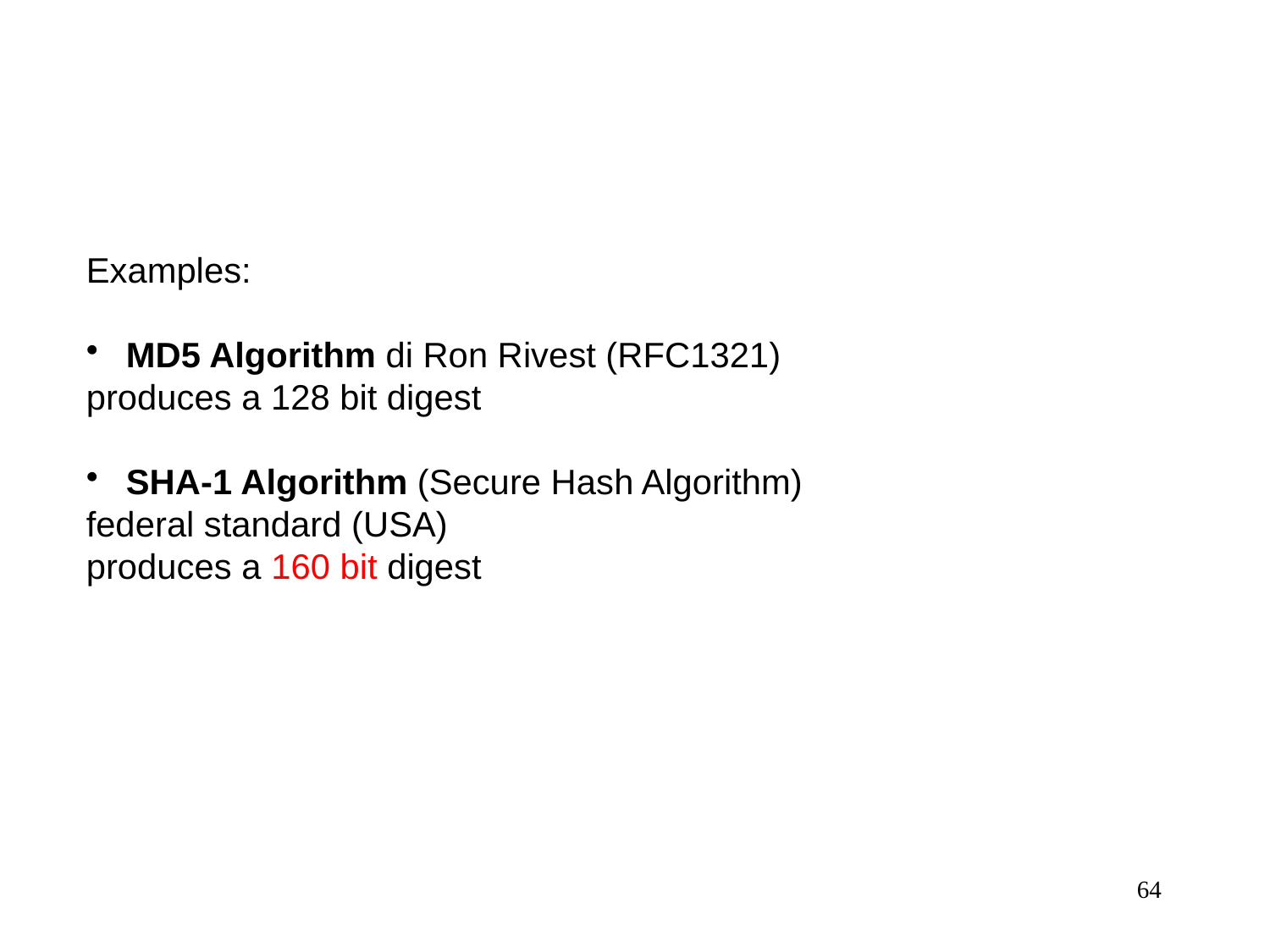

Examples:

 MD5 Algorithm di Ron Rivest (RFC1321)
produces a 128 bit digest

 SHA-1 Algorithm (Secure Hash Algorithm)
federal standard (USA)
produces a 160 bit digest
64